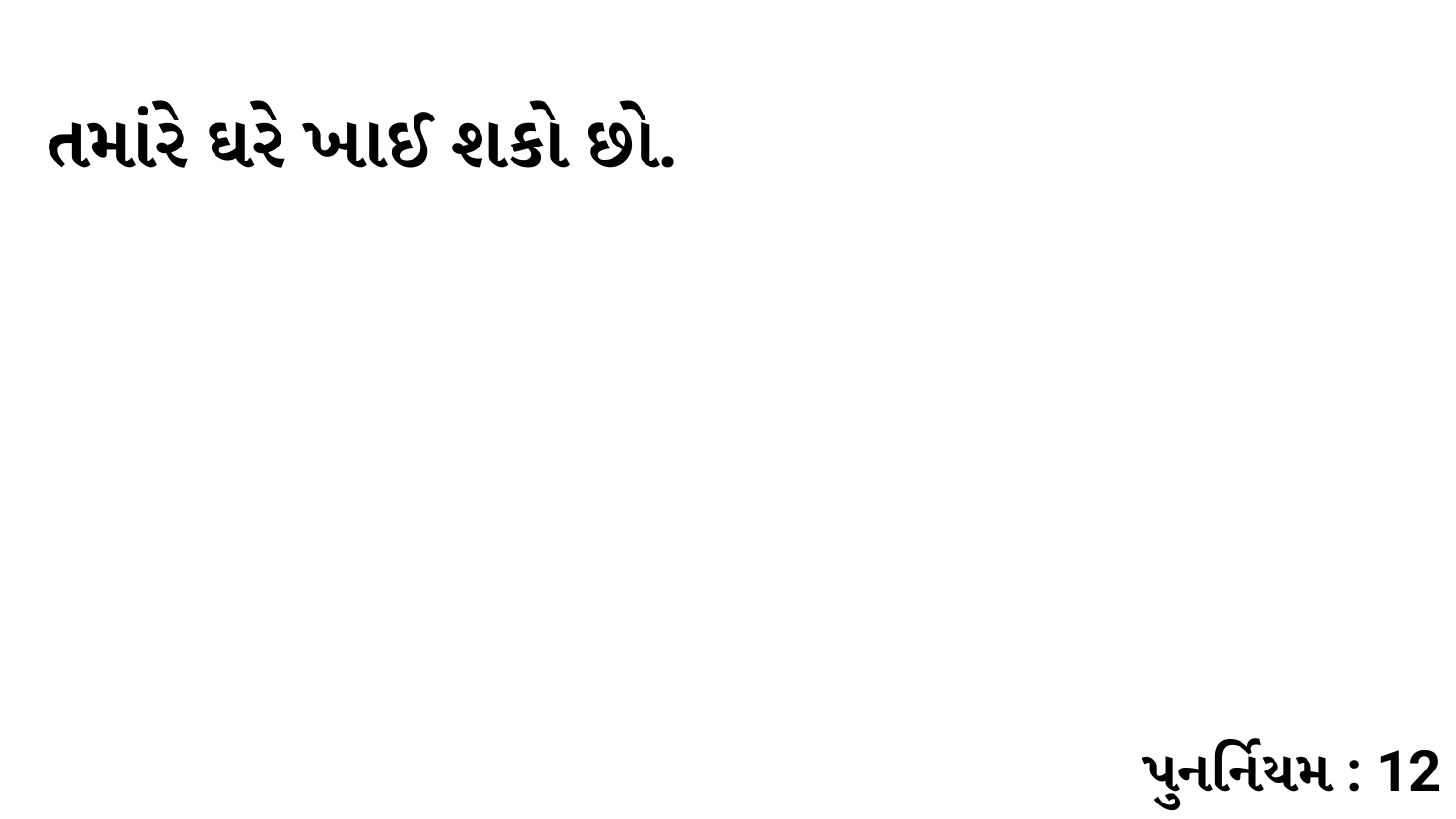

તમાંરે ઘરે ખાઈ શકો છો.
પુનર્નિયમ : 12